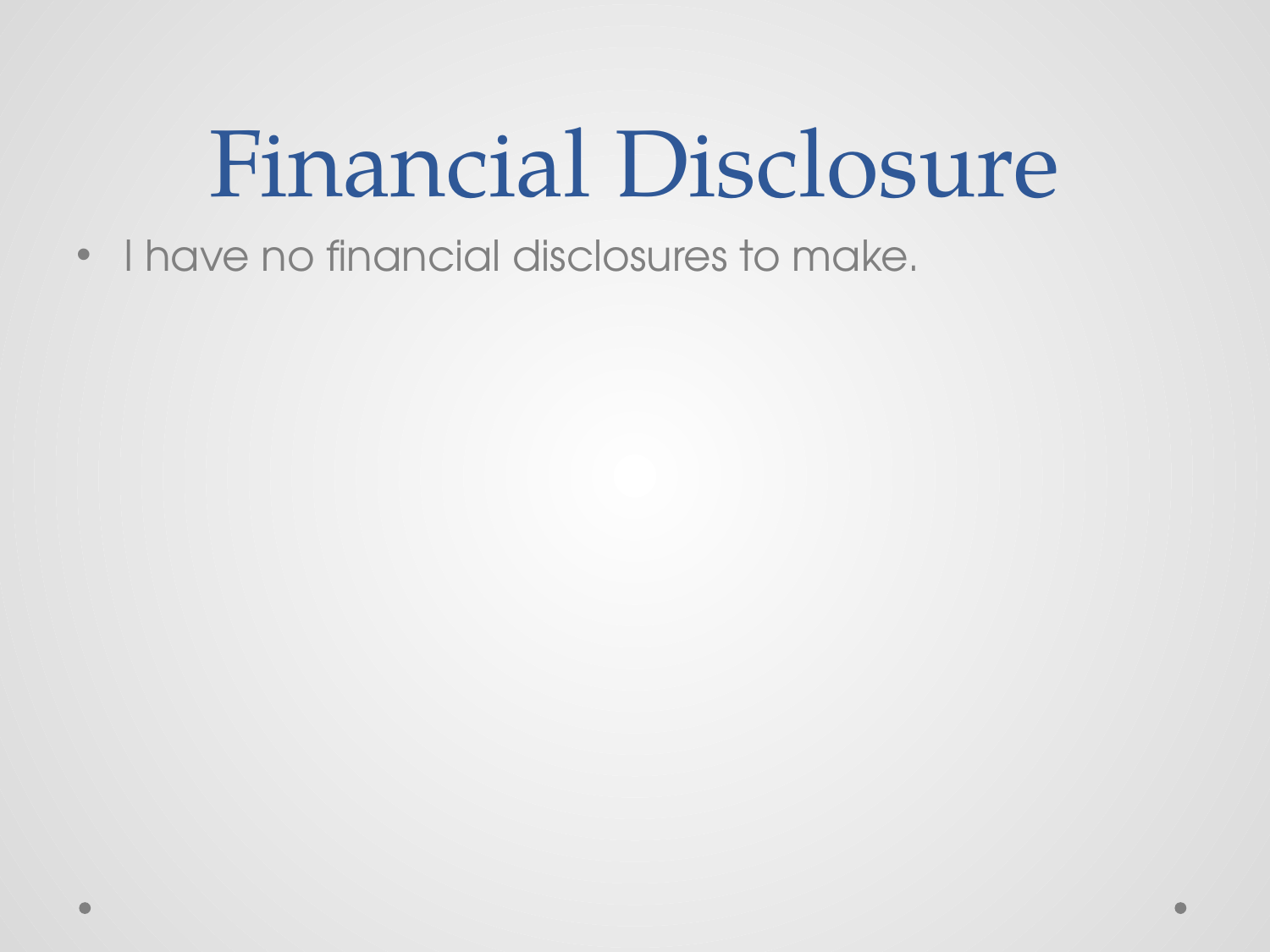

# Financial Disclosure
I have no financial disclosures to make.